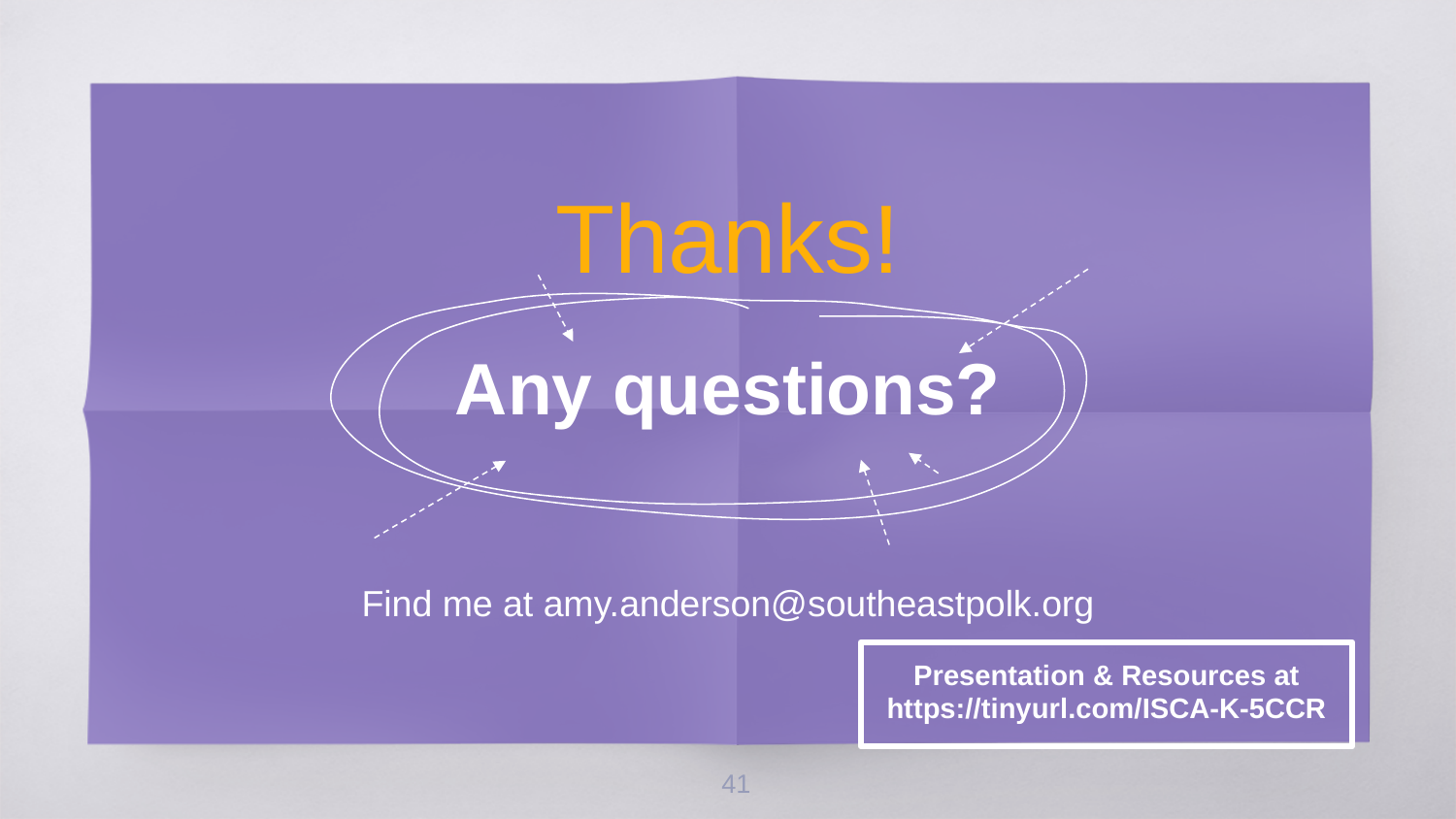

Thanks!

Any questions?
Find me at amy.anderson@southeastpolk.org
Presentation & Resources at https://tinyurl.com/ISCA-K-5CCR
41